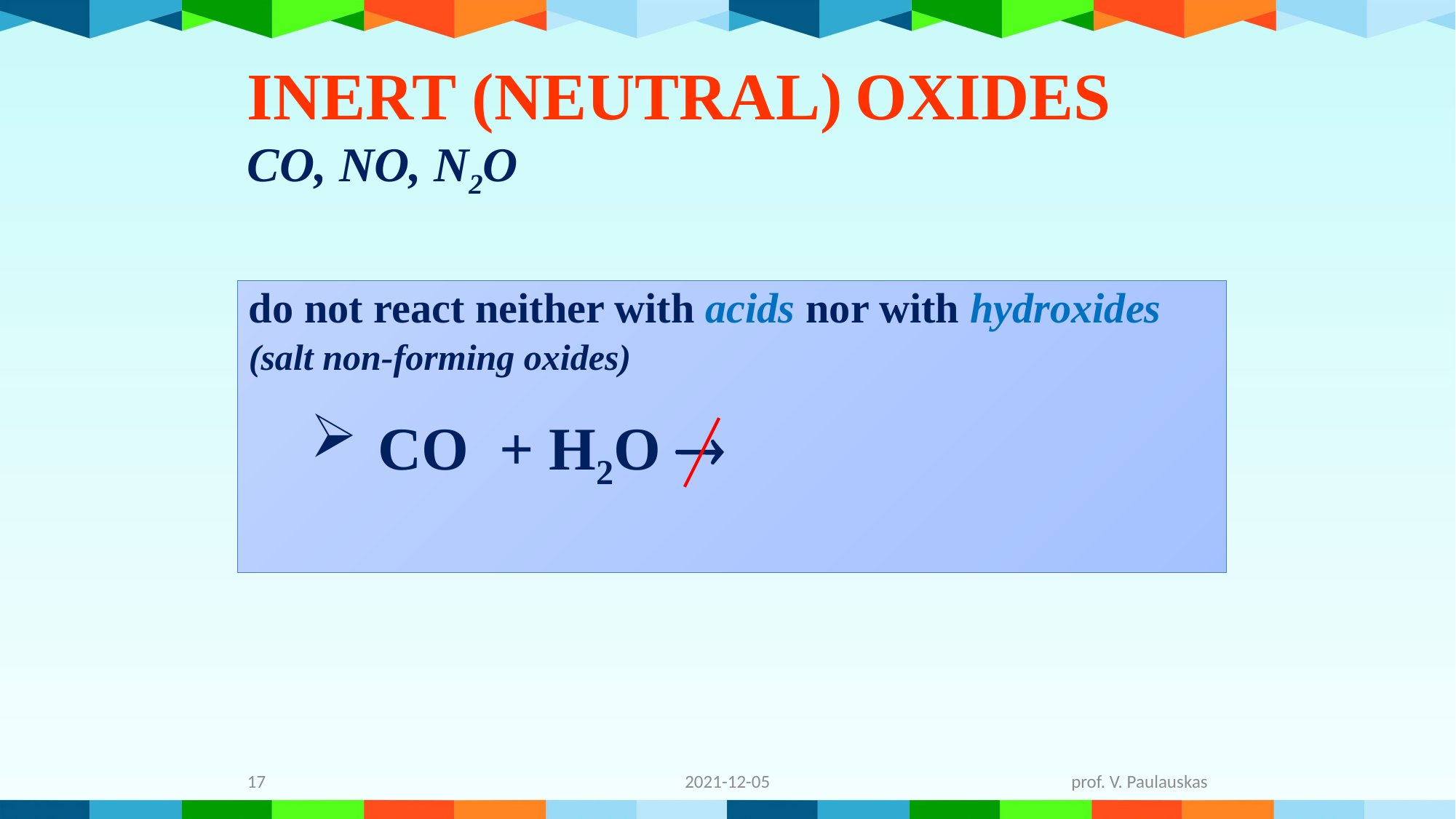

# INERT (NEUTRAL) OXIDES CO, NO, N2O
do not react neither with acids nor with hydroxides
(salt non-forming oxides)

CO  + H2O →
17
2021-12-05
prof. V. Paulauskas